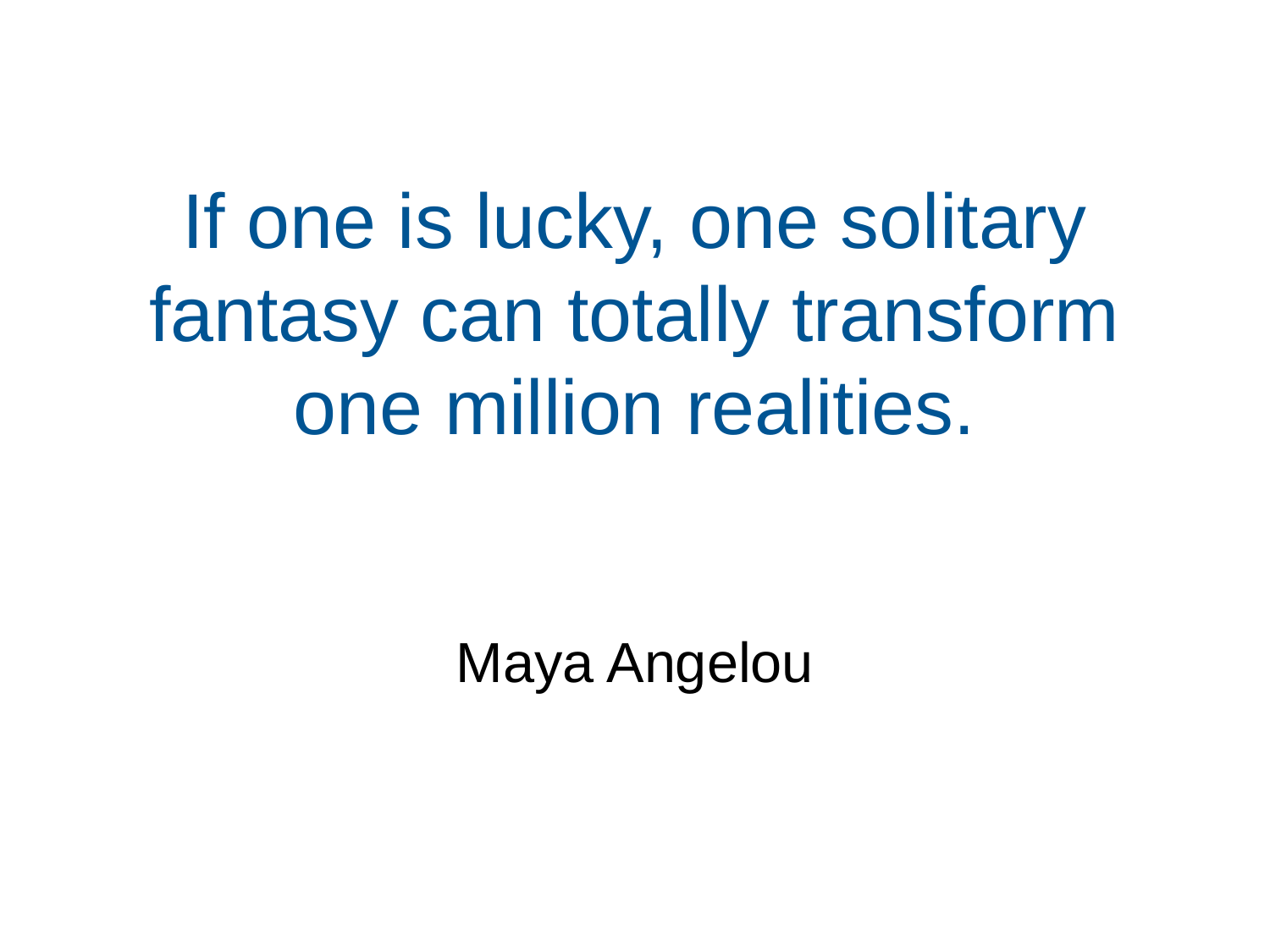

# If one is lucky, one solitary fantasy can totally transform one million realities.

Maya Angelou